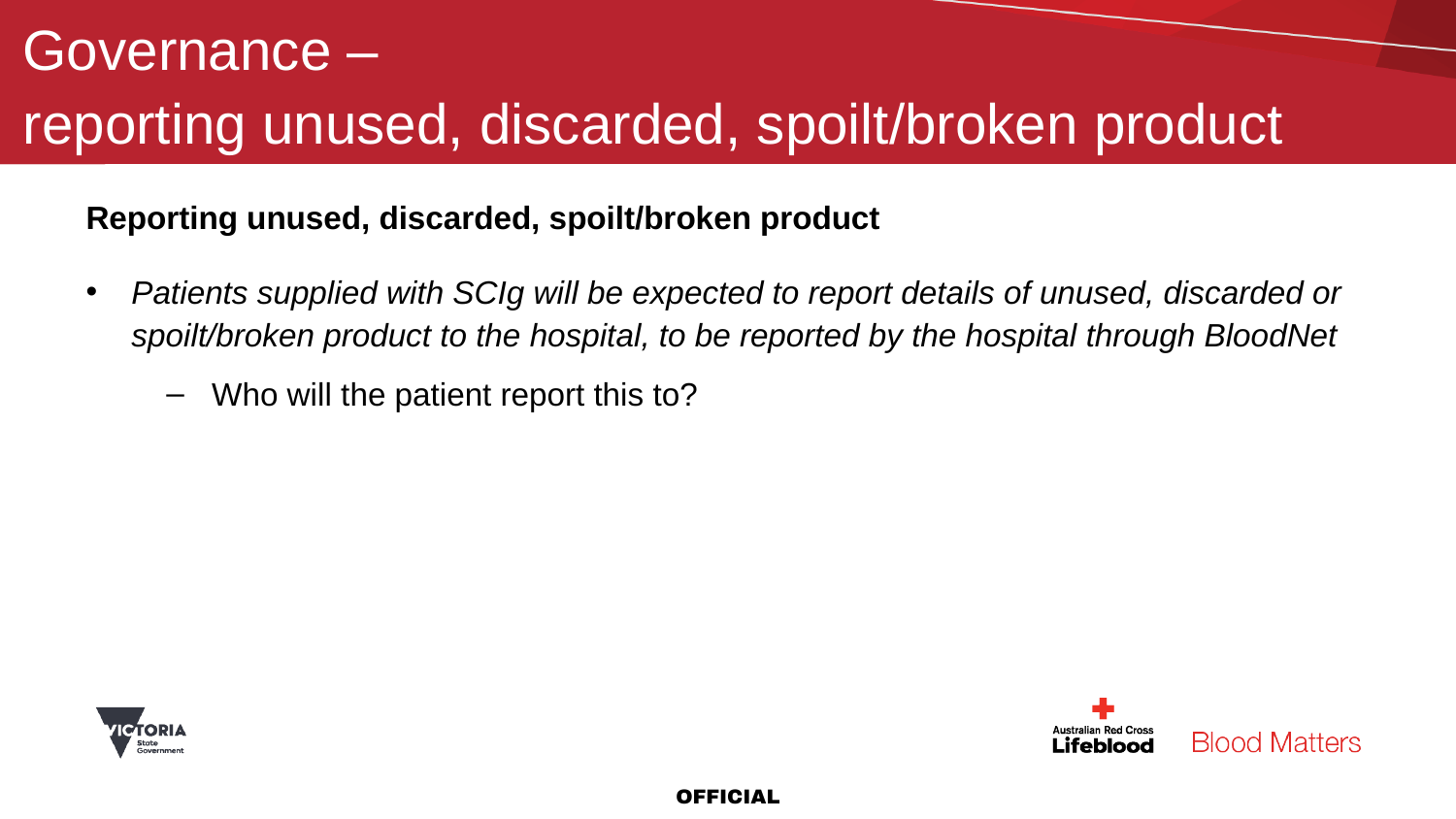

# Governance – reporting unused, discarded, spoilt/broken product
Reporting unused, discarded, spoilt/broken product
Patients supplied with SCIg will be expected to report details of unused, discarded or spoilt/broken product to the hospital, to be reported by the hospital through BloodNet
Who will the patient report this to?